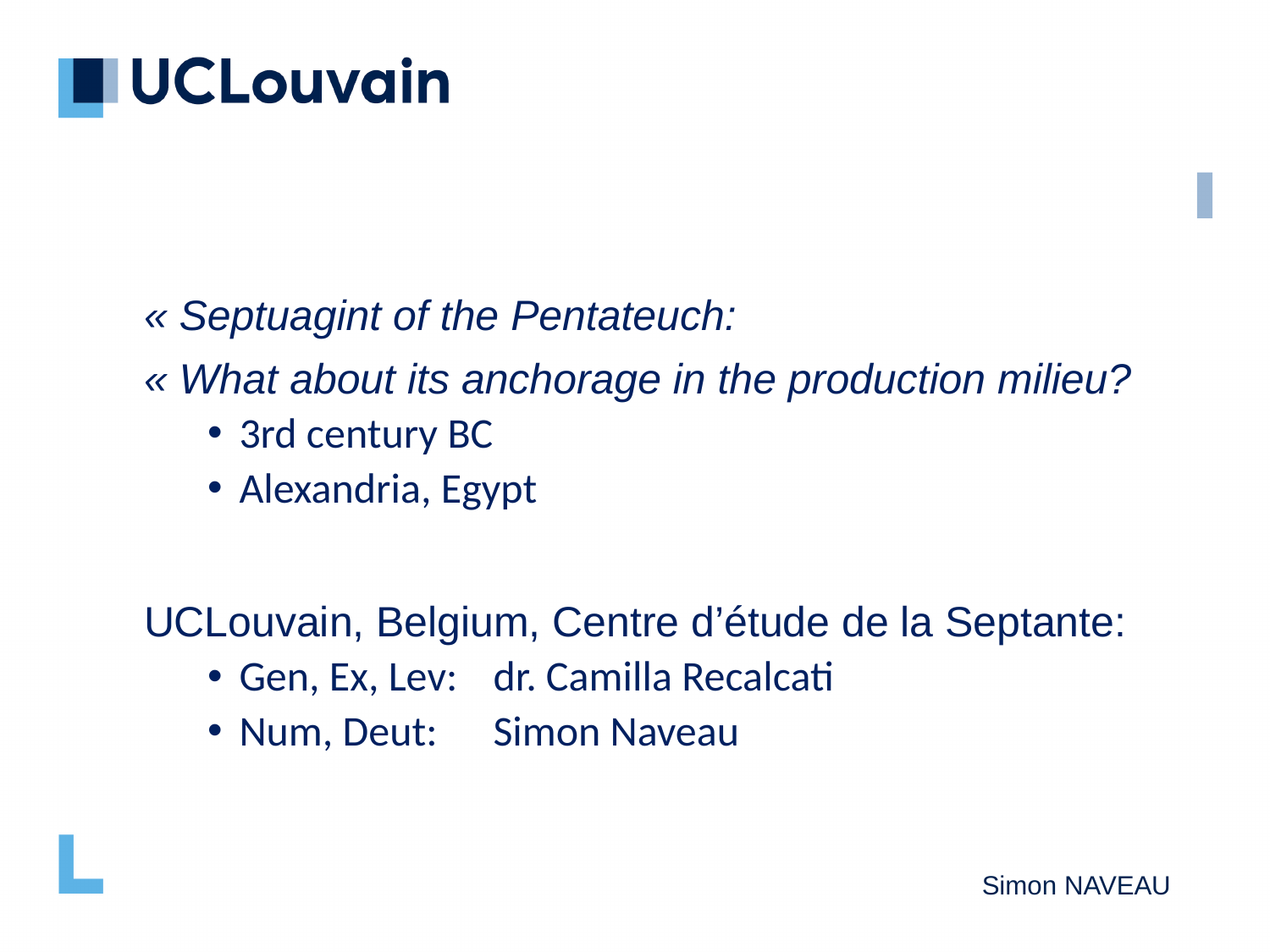

« Septuagint of the Pentateuch:
« What about its anchorage in the production milieu?
3rd century BC
Alexandria, Egypt

UCLouvain, Belgium, Centre d’étude de la Septante:
Gen, Ex, Lev: 	dr. Camilla Recalcati
Num, Deut: 	Simon Naveau
Simon NAVEAU